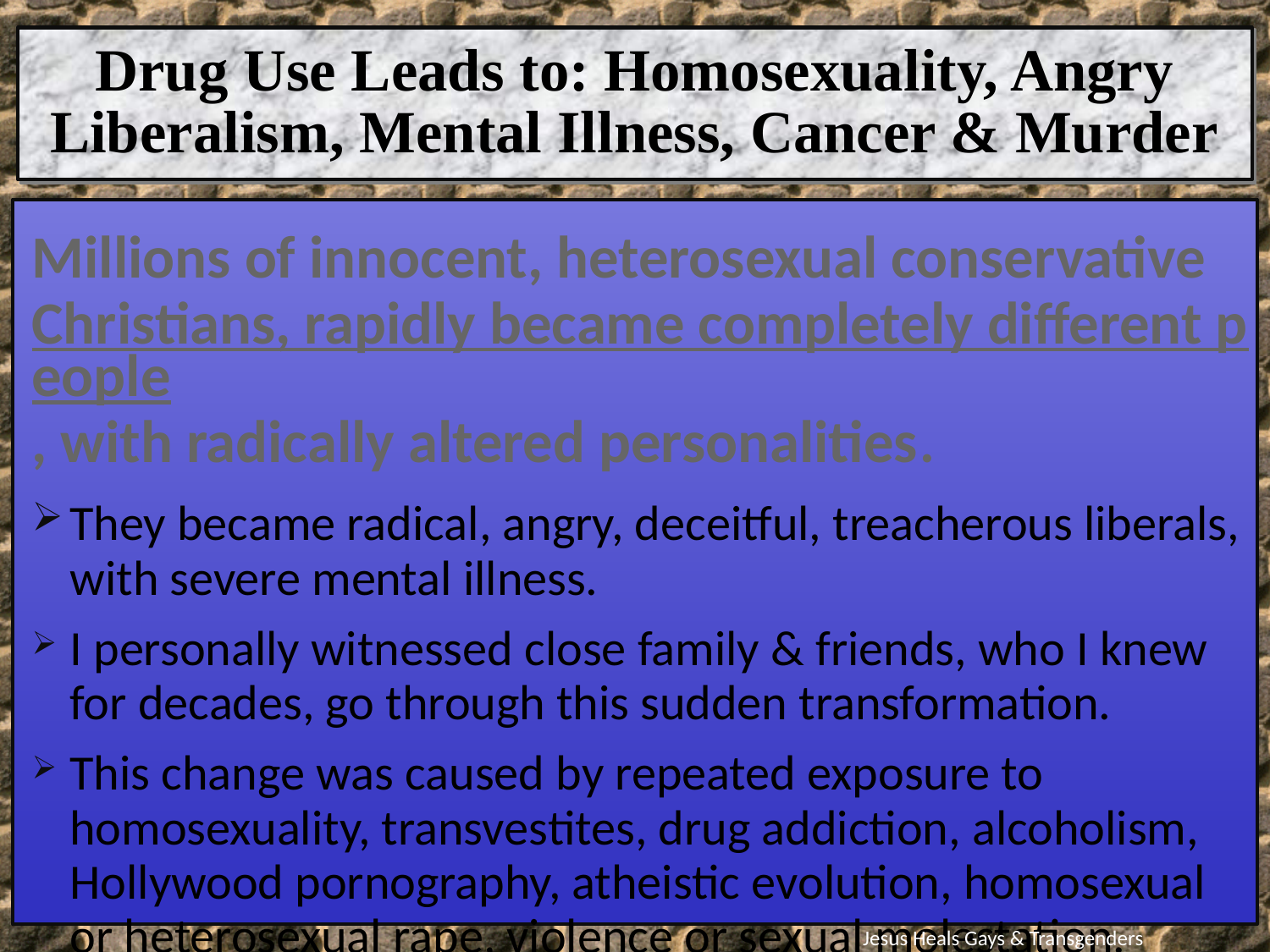

Drug Use Leads to: Homosexuality, Angry Liberalism, Mental Illness, Cancer & Murder
Millions of innocent, heterosexual conservative Christians, rapidly became completely different people, with radically altered personalities.
They became radical, angry, deceitful, treacherous liberals, with severe mental illness.
I personally witnessed close family & friends, who I knew for decades, go through this sudden transformation.
This change was caused by repeated exposure to homosexuality, transvestites, drug addiction, alcoholism, Hollywood pornography, atheistic evolution, homosexual or heterosexual rape, violence or sexual molestation.
Jesus Heals Gays & Transgenders